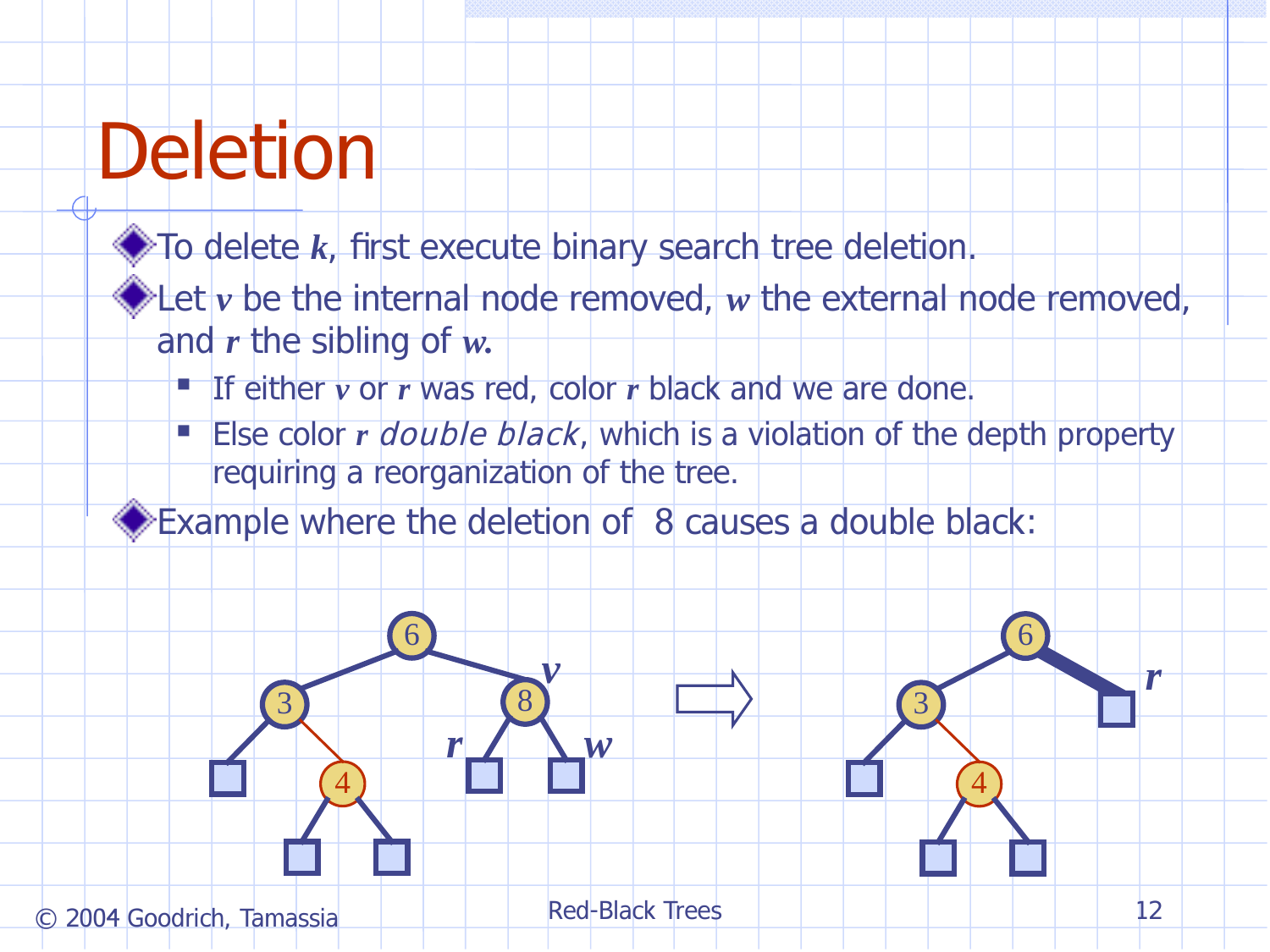

Deletion
To delete k, first execute binary search tree deletion.
Let v be the internal node removed, w the external node removed, and r the sibling of w.
If either v or r was red, color r black and we are done.
Else color r double black, which is a violation of the depth property requiring a reorganization of the tree.
Example where the deletion of  8 causes a double black:
6
6
v
r

8
3
3

r
w

4
4

Red-Black Trees
12